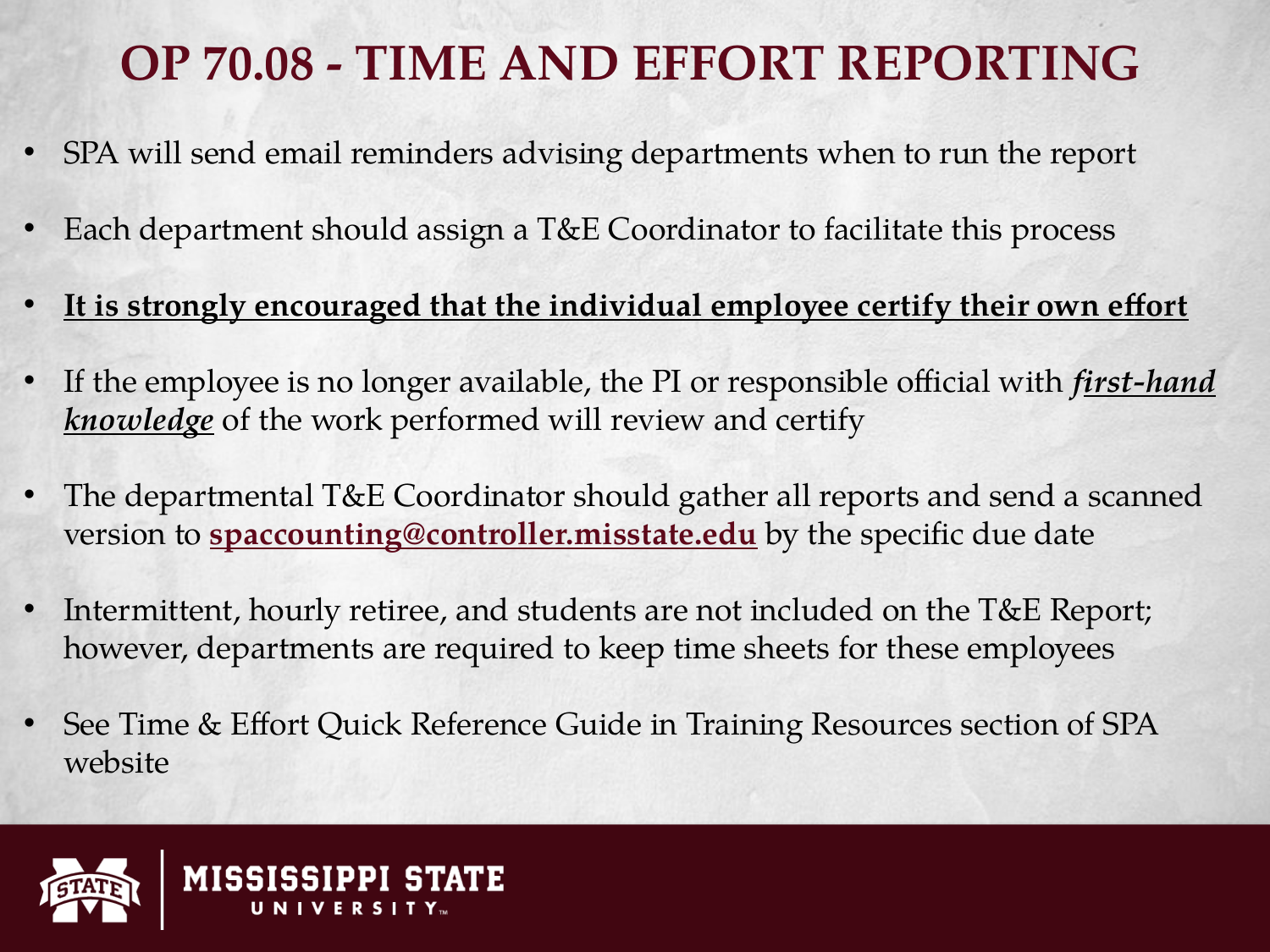

OP 70.08 - TIME AND EFFORT REPORTING
SPA will send email reminders advising departments when to run the report

Each department should assign a T&E Coordinator to facilitate this process

It is strongly encouraged that the individual employee certify their own effort

If the employee is no longer available, the PI or responsible official with first-hand knowledge of the work performed will review and certify

The departmental T&E Coordinator should gather all reports and send a scanned version to spaccounting@controller.misstate.edu by the specific due date

Intermittent, hourly retiree, and students are not included on the T&E Report; however, departments are required to keep time sheets for these employees

See Time & Effort Quick Reference Guide in Training Resources section of SPA website